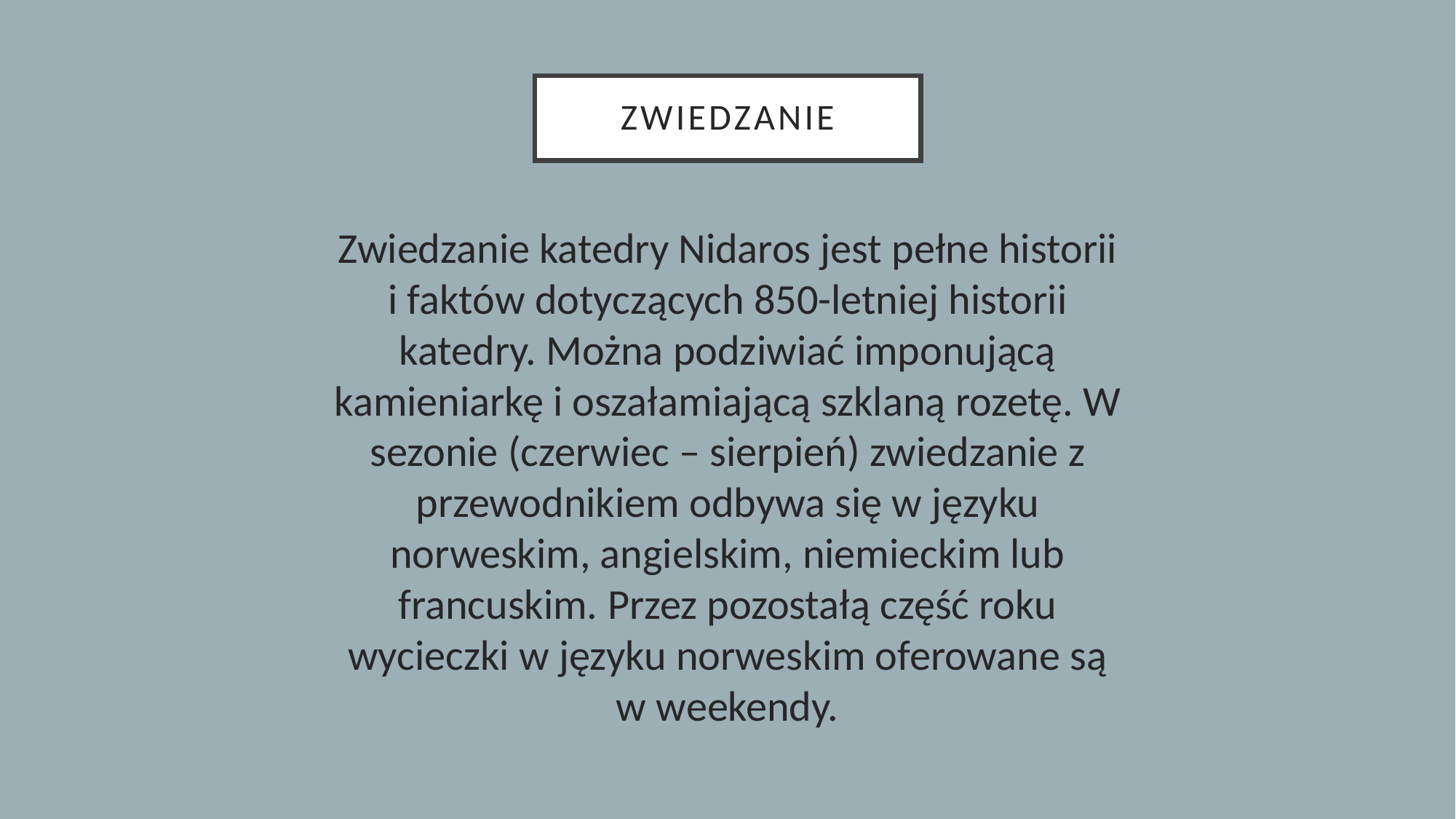

# zwiedzanie
Zwiedzanie katedry Nidaros jest pełne historii i faktów dotyczących 850-letniej historii katedry. Można podziwiać imponującą kamieniarkę i oszałamiającą szklaną rozetę. W sezonie (czerwiec – sierpień) zwiedzanie z przewodnikiem odbywa się w języku norweskim, angielskim, niemieckim lub francuskim. Przez pozostałą część roku wycieczki w języku norweskim oferowane są w weekendy.